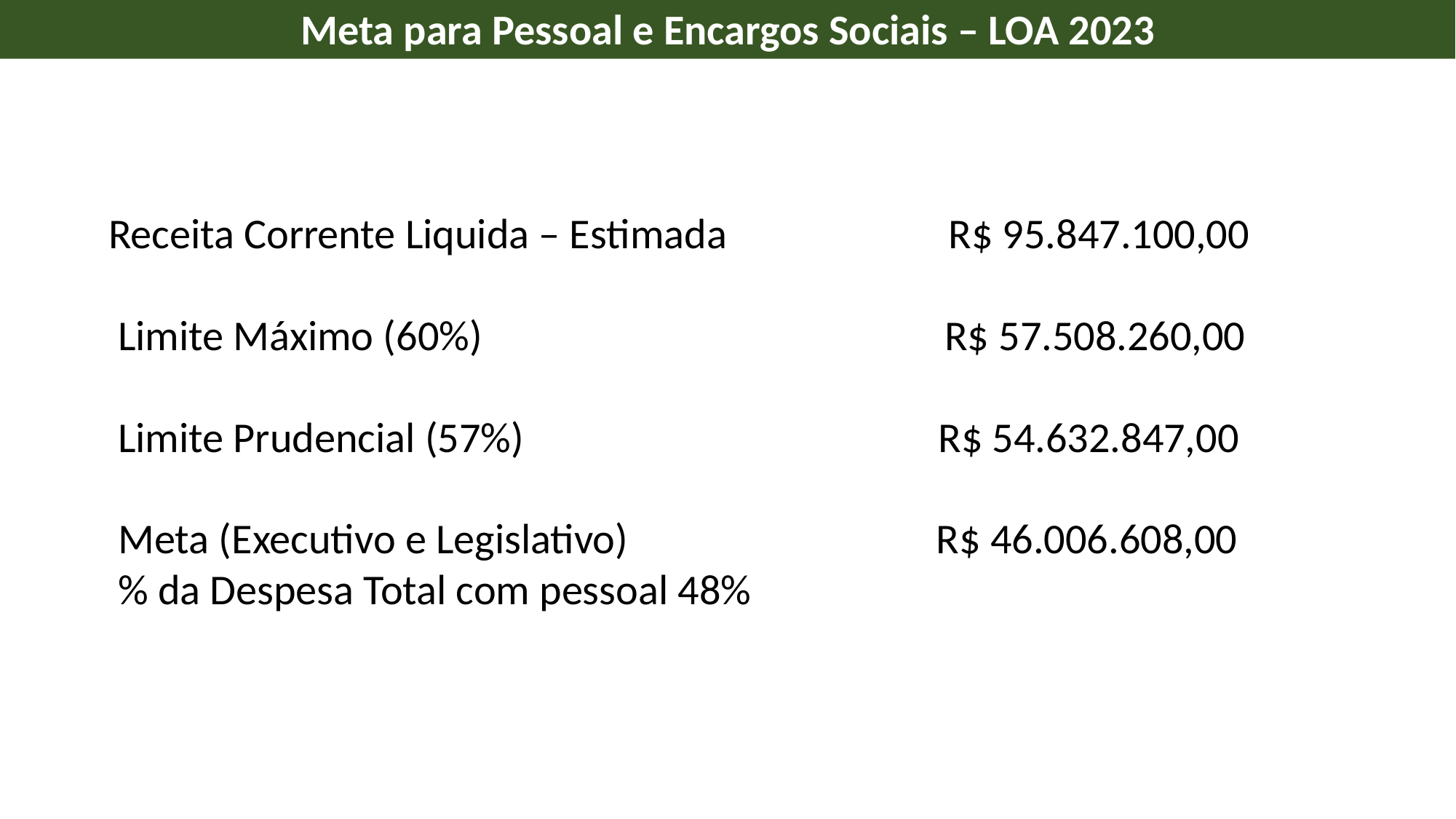

Meta para Pessoal e Encargos Sociais – LOA 2023
Receita Corrente Liquida – Estimada                       R$ 95.847.100,00

 Limite Máximo (60%)                                                R$ 57.508.260,00

 Limite Prudencial (57%)                                           R$ 54.632.847,00

 Meta (Executivo e Legislativo)                                R$ 46.006.608,00
 % da Despesa Total com pessoal 48%